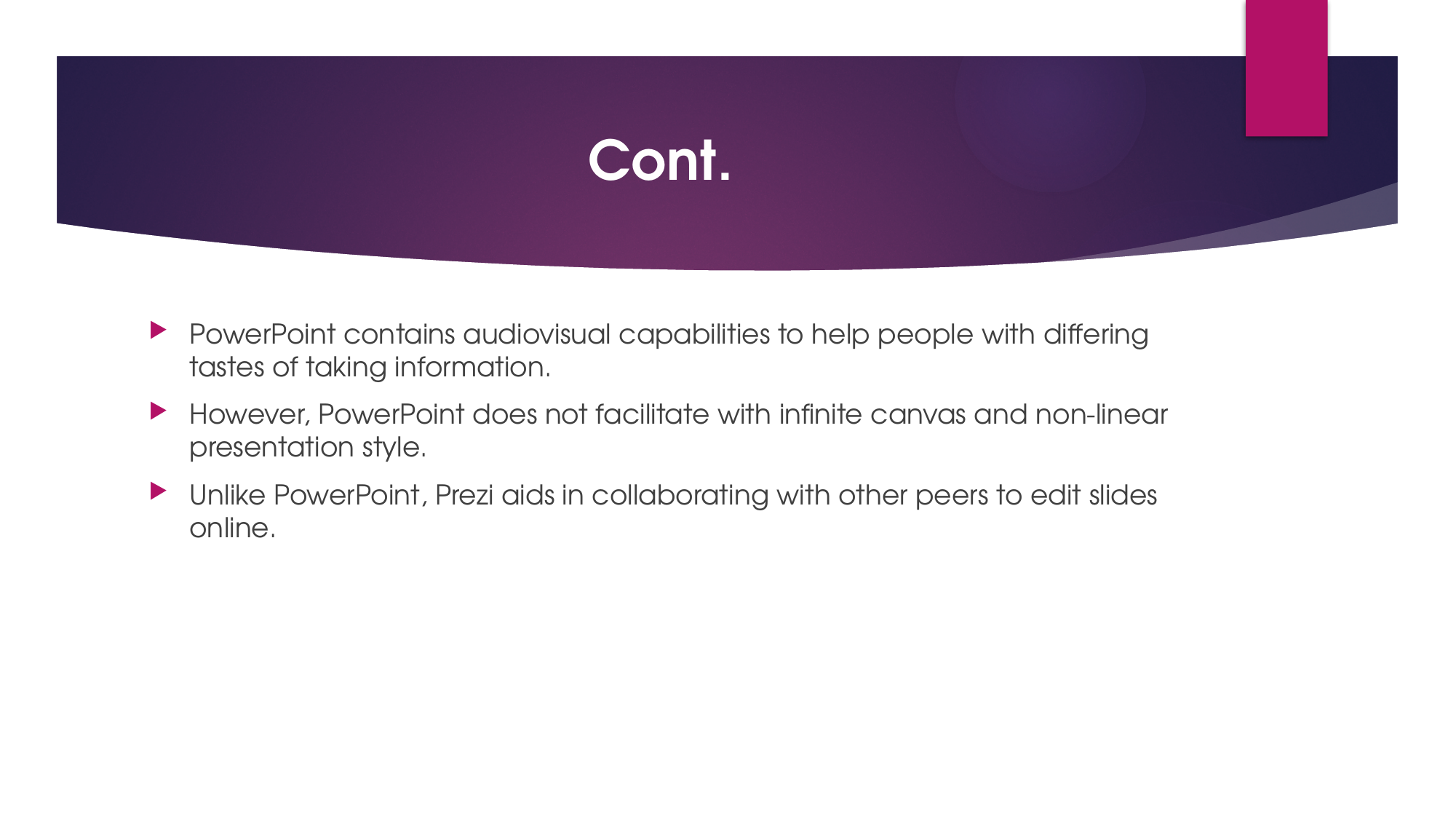

# Cont.
PowerPoint contains audiovisual capabilities to help people with differing tastes of taking information.
However, PowerPoint does not facilitate with infinite canvas and non-linear presentation style.
Unlike PowerPoint, Prezi aids in collaborating with other peers to edit slides online.